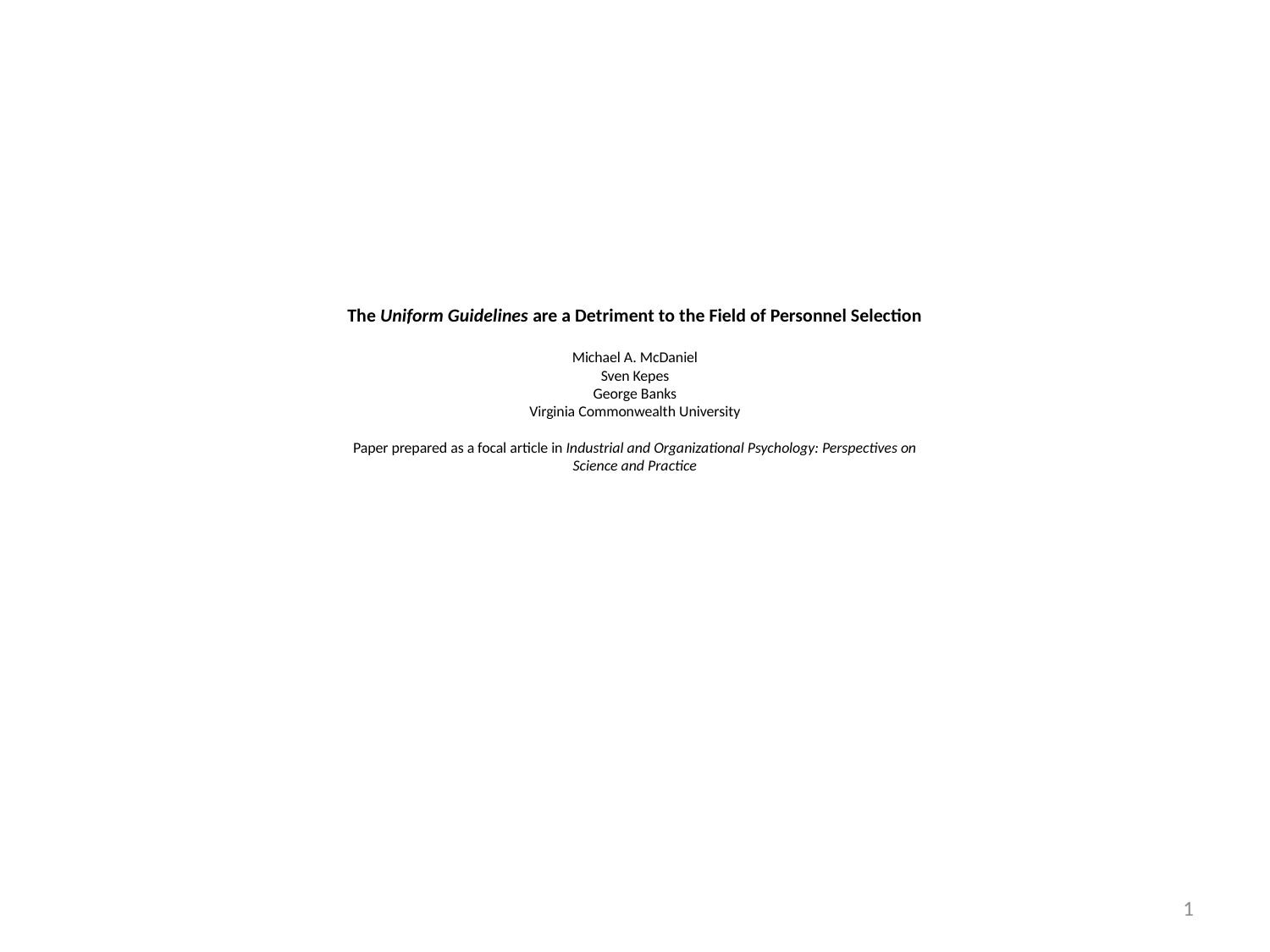

# The Uniform Guidelines are a Detriment to the Field of Personnel Selection   Michael A. McDaniel Sven Kepes George Banks Virginia Commonwealth University   Paper prepared as a focal article in Industrial and Organizational Psychology: Perspectives on Science and Practice
1